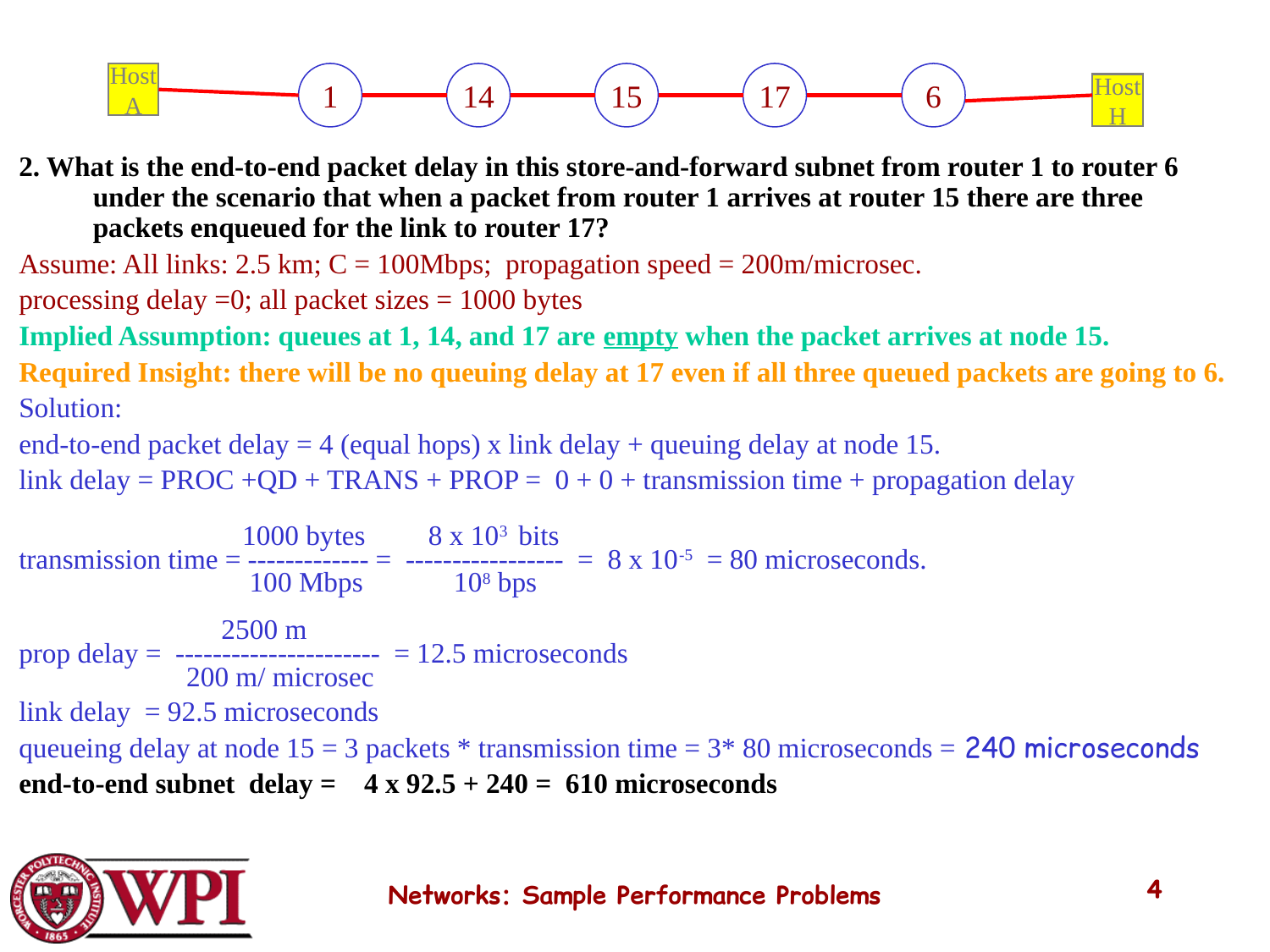

Host
A
1
14
15
17
6
Host
H
2. What is the end-to-end packet delay in this store-and-forward subnet from router 1 to router 6 under the scenario that when a packet from router 1 arrives at router 15 there are three packets enqueued for the link to router 17?
Assume: All links: 2.5 km; C = 100Mbps;  propagation speed = 200m/microsec.
processing delay =0; all packet sizes = 1000 bytes
Implied Assumption: queues at 1, 14, and 17 are empty when the packet arrives at node 15.
Required Insight: there will be no queuing delay at 17 even if all three queued packets are going to 6.
Solution:
end-to-end packet delay = 4 (equal hops) x link delay + queuing delay at node 15.
link delay = PROC +QD + TRANS + PROP =  0 + 0 + transmission time + propagation delay
                                1000 bytes         8 x 103  bits
transmission time = ------------- =  -----------------  =  8 x 10-5  = 80 microseconds.
                                 100 Mbps             108 bps

                             2500 m
prop delay =  ----------------------  = 12.5 microseconds
                        200 m/ microsec
link delay  = 92.5 microseconds
queueing delay at node 15 = 3 packets * transmission time = 3* 80 microseconds = 240 microseconds
end-to-end subnet  delay =    4 x 92.5 + 240 =  610 microseconds
4
Networks: Sample Performance Problems